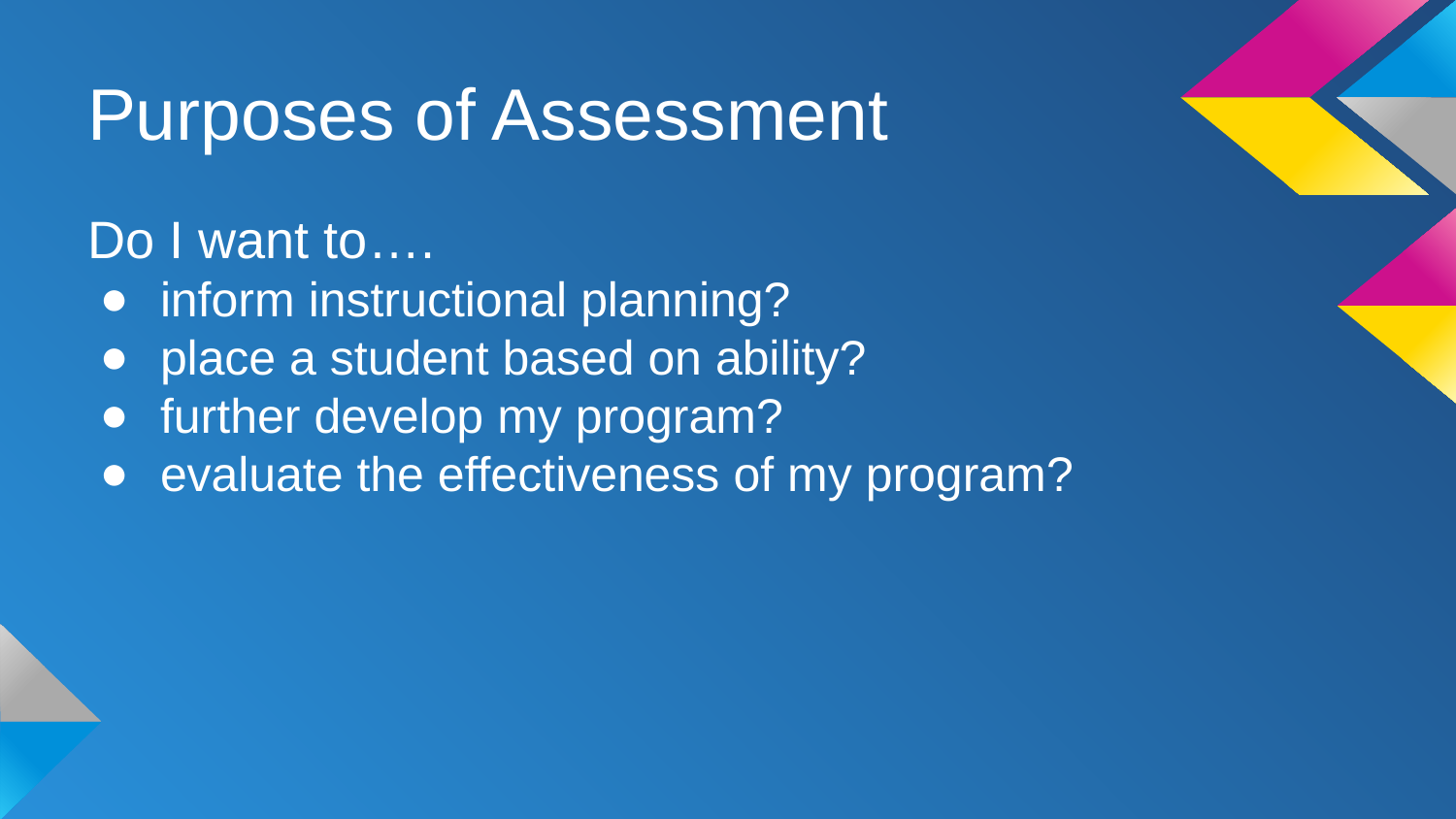

# Purposes of Assessment
Do I want to….
inform instructional planning?
place a student based on ability?
further develop my program?
evaluate the effectiveness of my program?